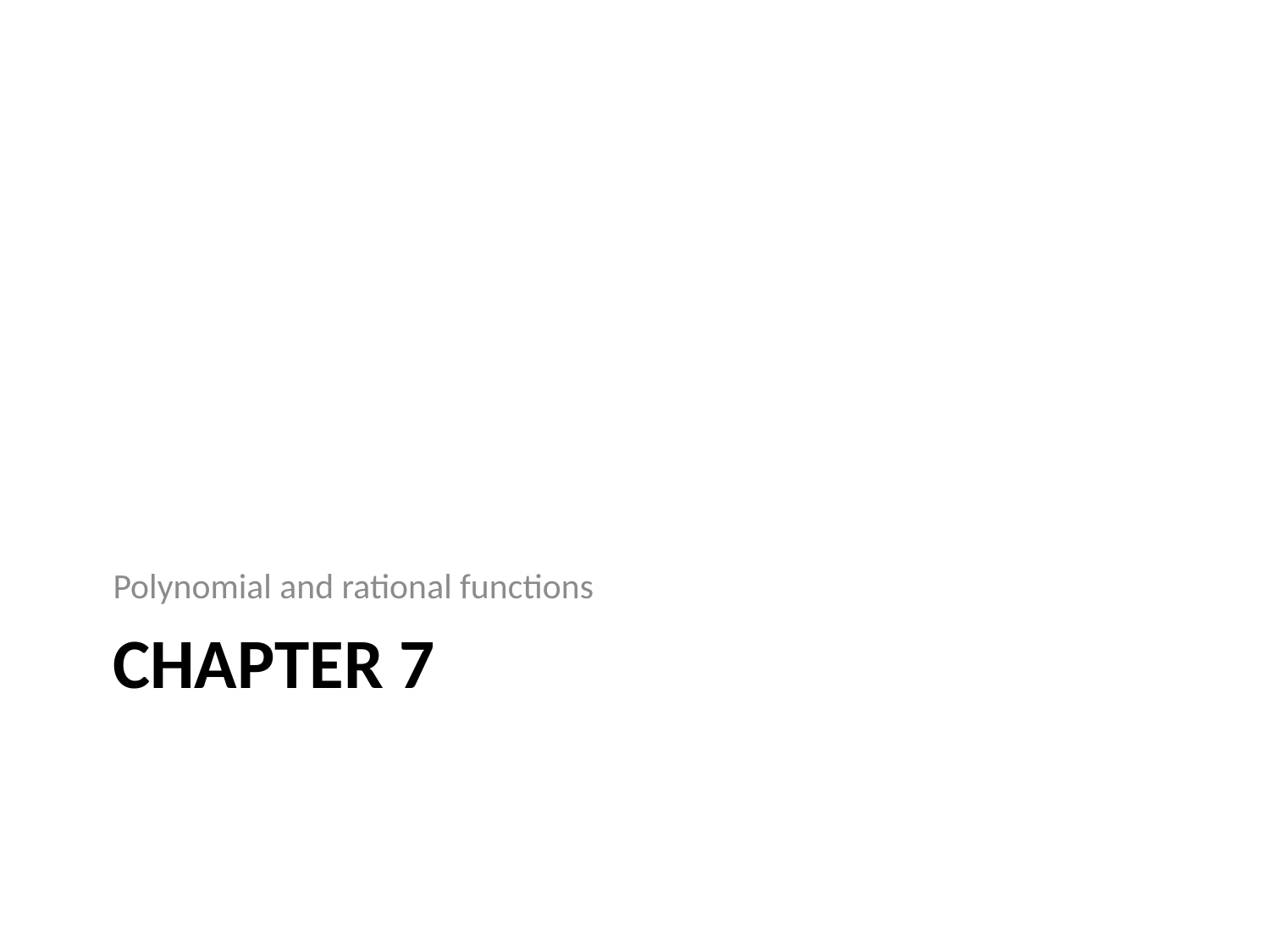

Polynomial and rational functions
# Chapter 7